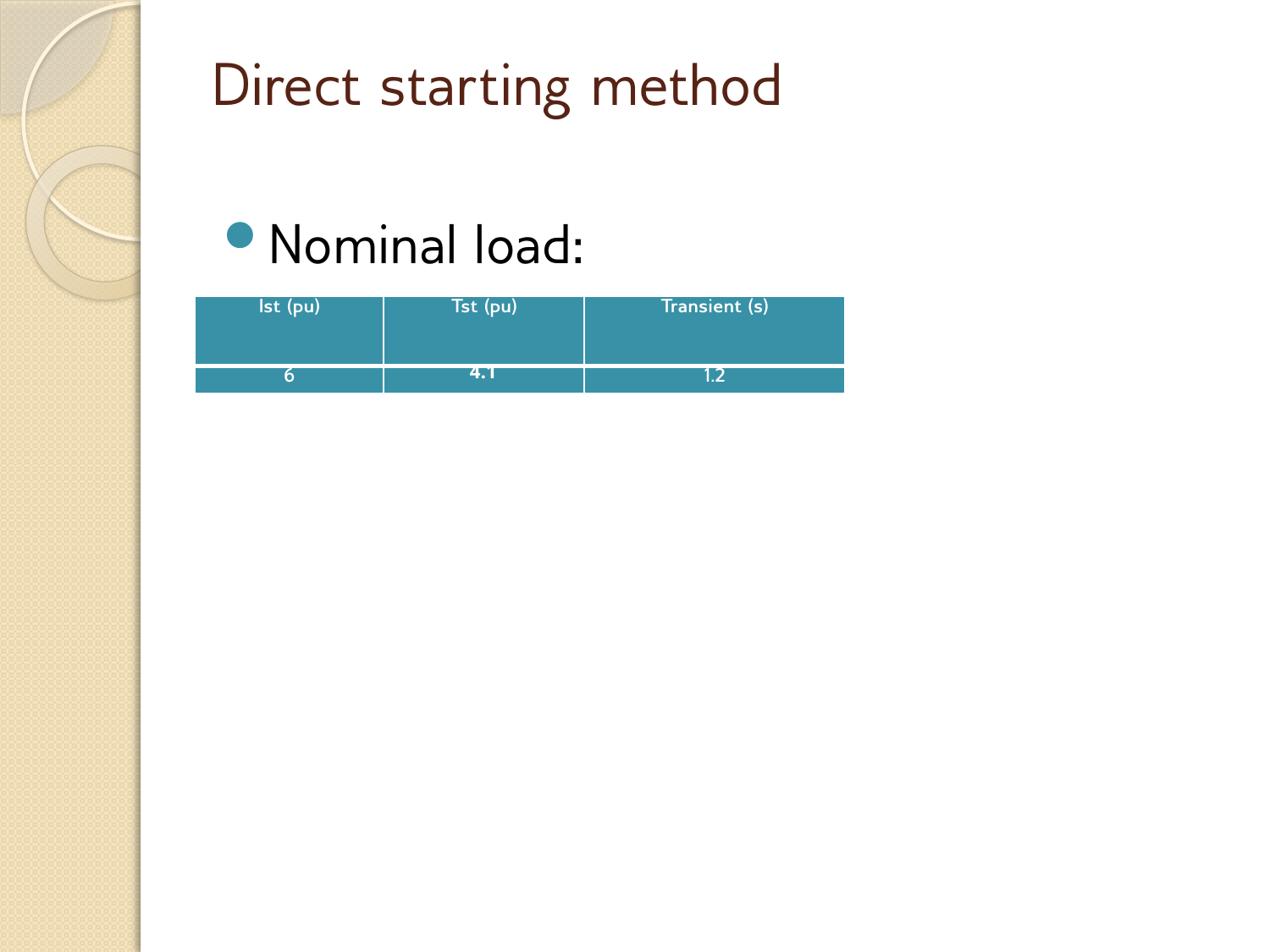

# Direct starting method
Nominal load:

| Ist (pu) | Tst (pu) | Transient (s) |
| --- | --- | --- |
| 6 | 4.1 | 1.2 |